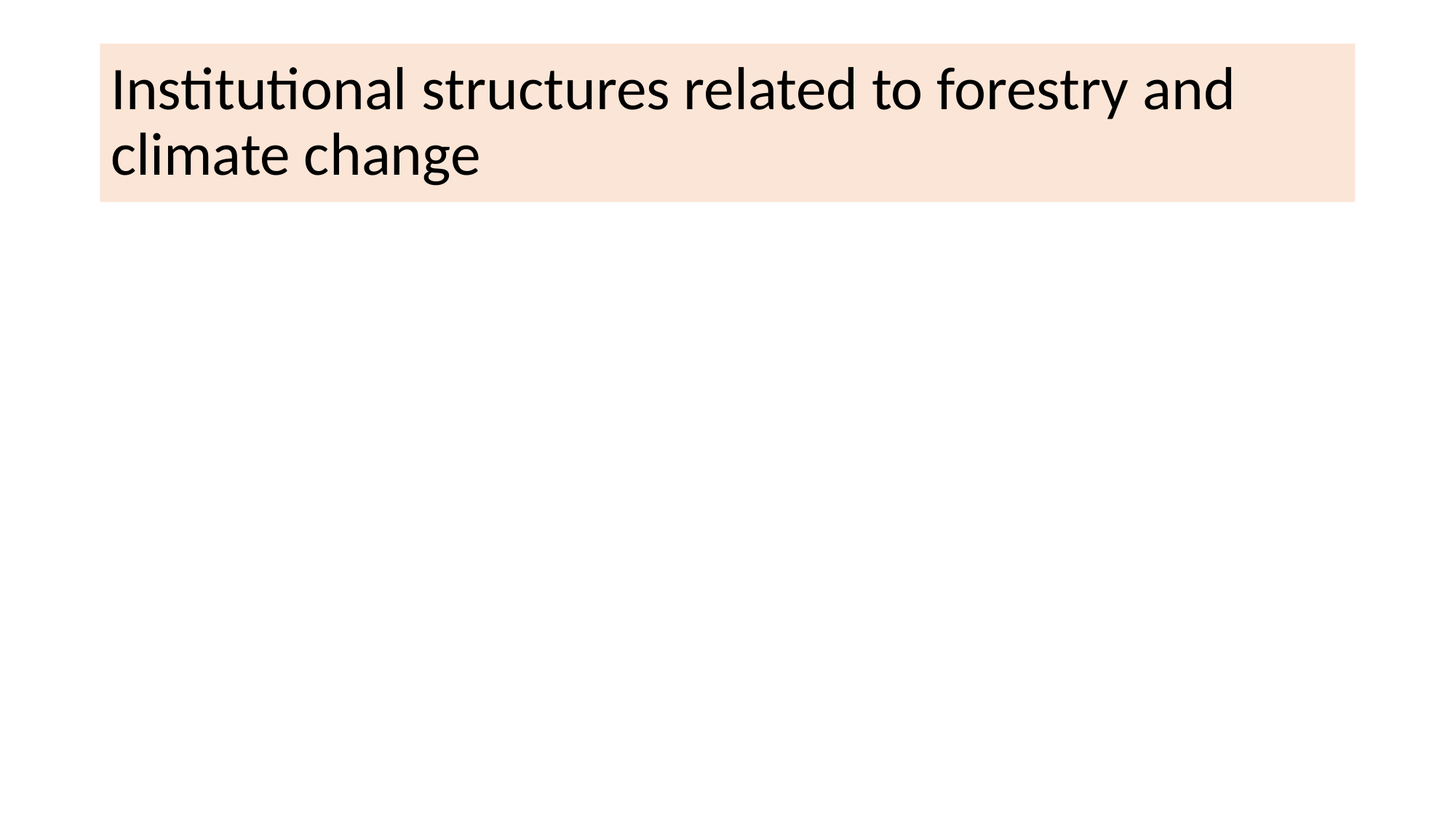

# Institutional structures related to forestry and climate change